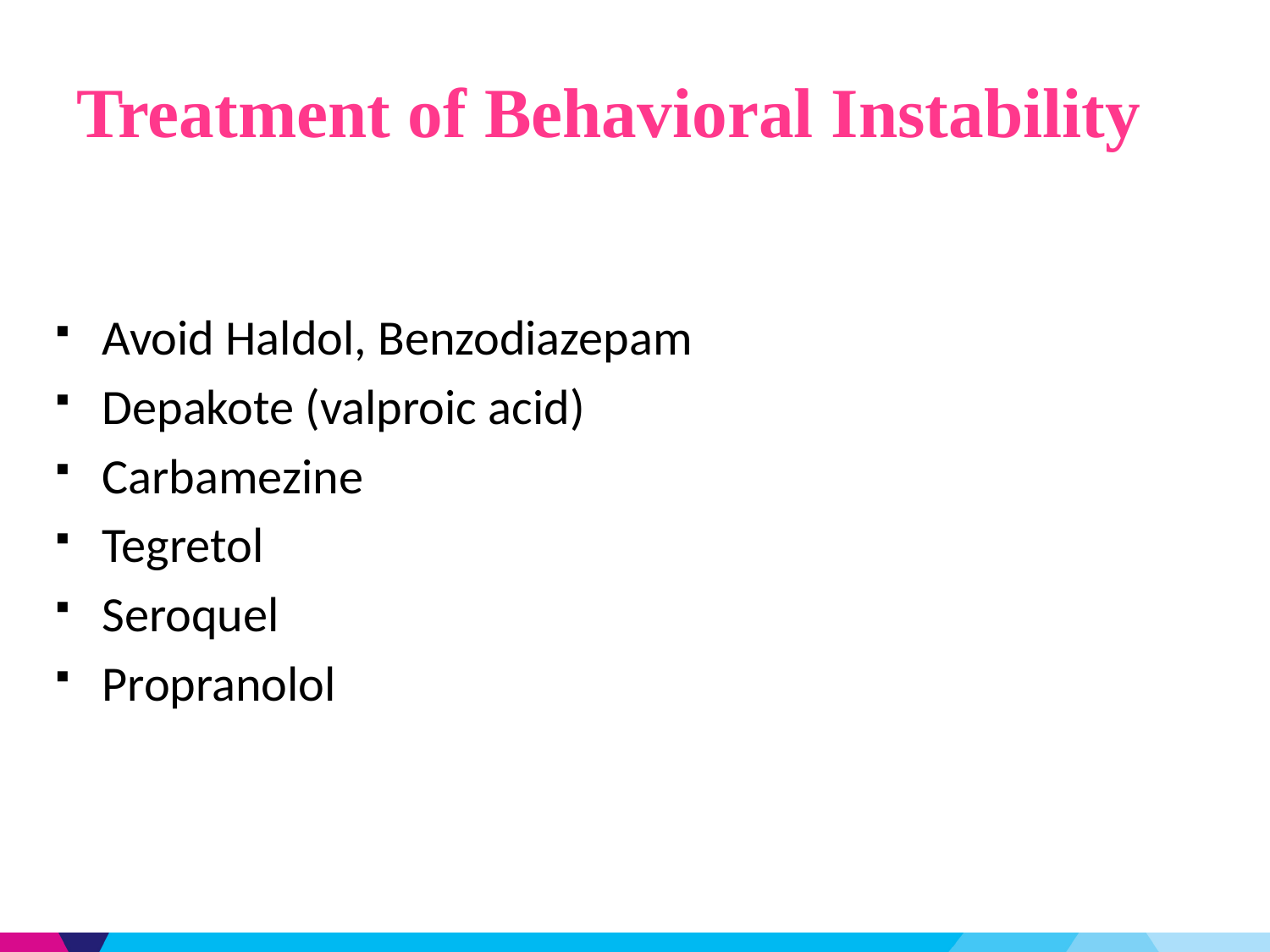

# Treatment of Behavioral Instability
Avoid Haldol, Benzodiazepam
Depakote (valproic acid)
Carbamezine
Tegretol
Seroquel
Propranolol